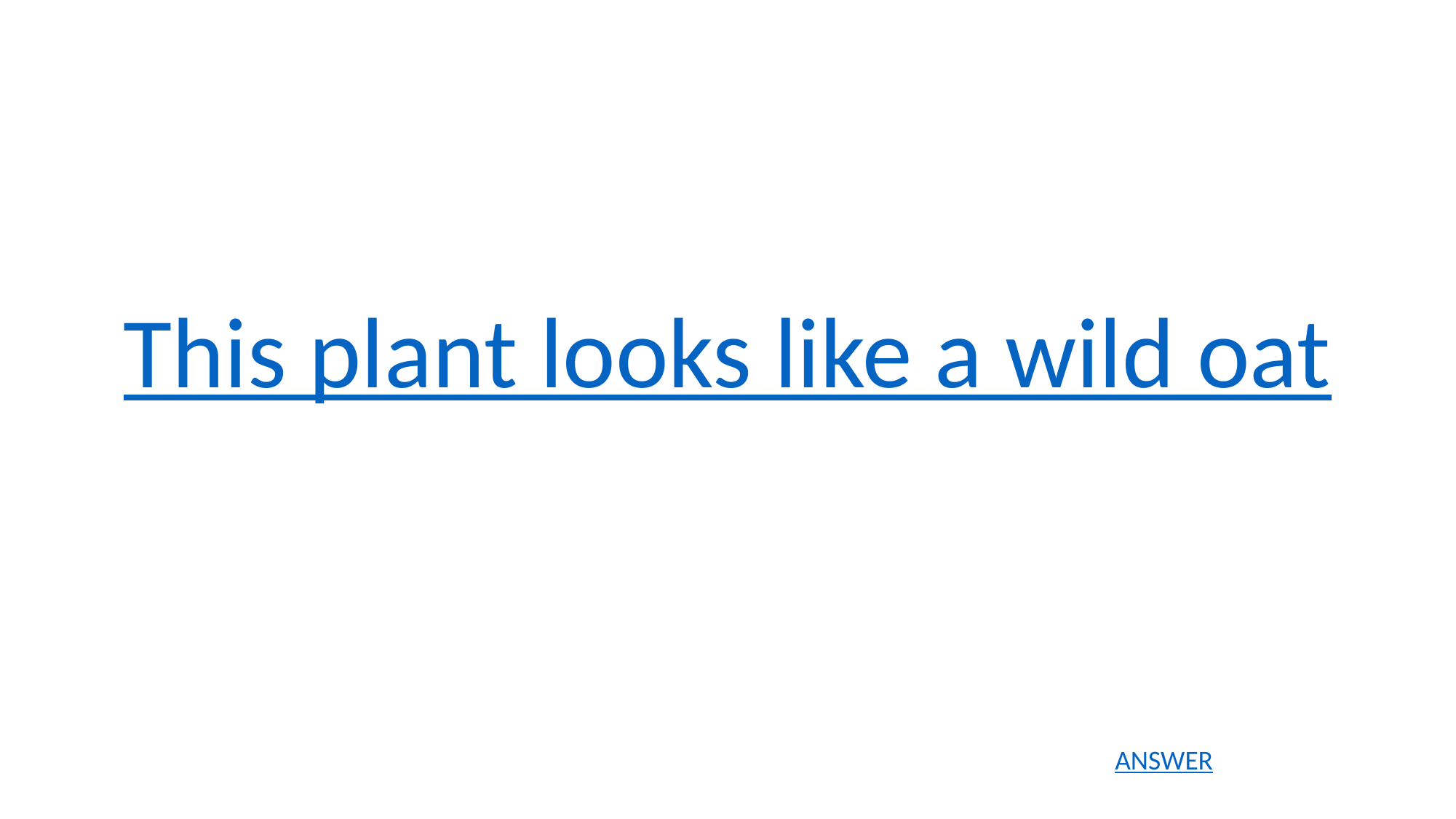

This plant looks like a wild oat
ANSWER